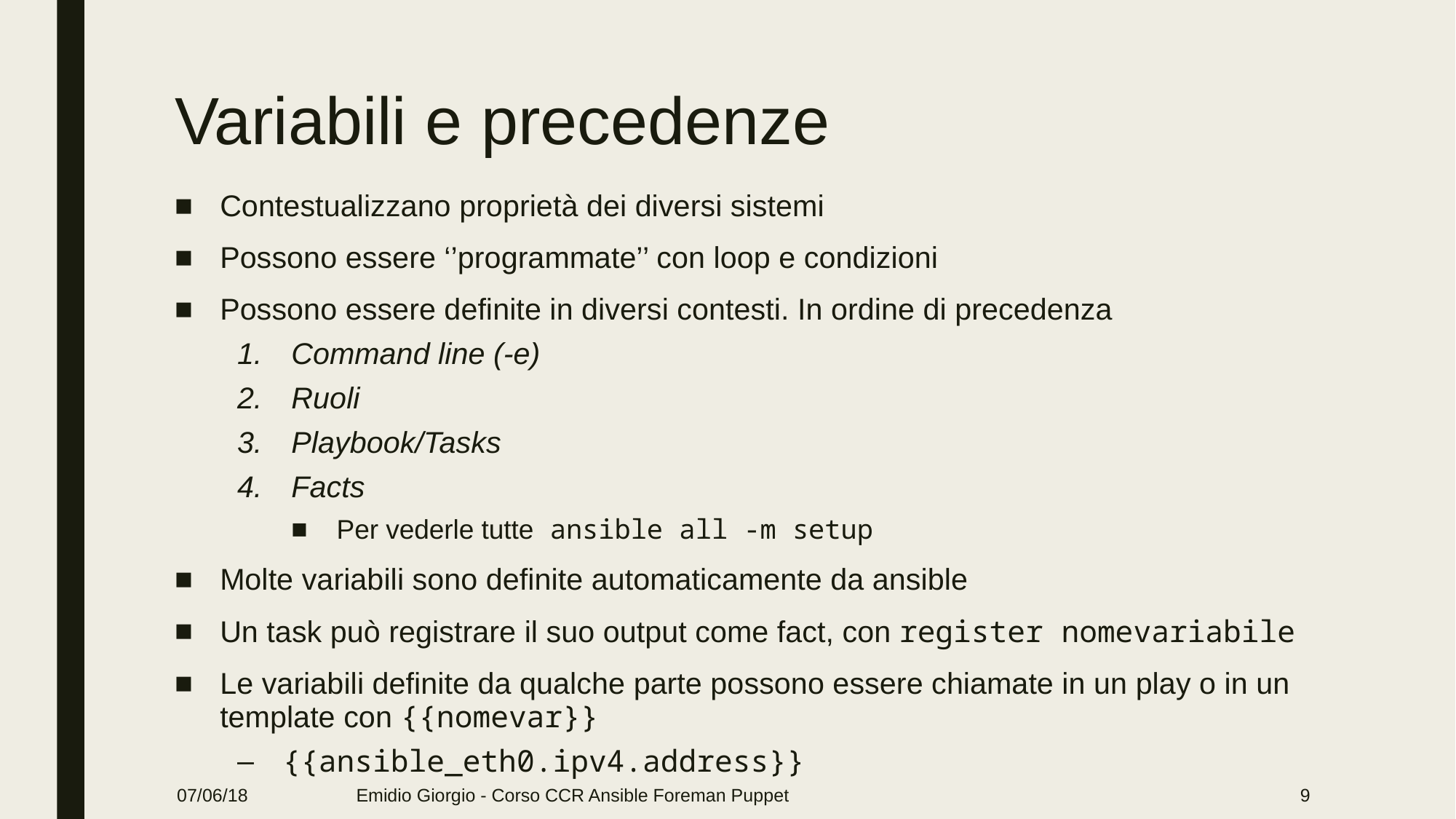

# Variabili e precedenze
Contestualizzano proprietà dei diversi sistemi
Possono essere ‘’programmate’’ con loop e condizioni
Possono essere definite in diversi contesti. In ordine di precedenza
Command line (-e)
Ruoli
Playbook/Tasks
Facts
Per vederle tutte ansible all -m setup
Molte variabili sono definite automaticamente da ansible
Un task può registrare il suo output come fact, con register nomevariabile
Le variabili definite da qualche parte possono essere chiamate in un play o in un template con {{nomevar}}
{{ansible_eth0.ipv4.address}}

07/06/18
Emidio Giorgio - Corso CCR Ansible Foreman Puppet
9